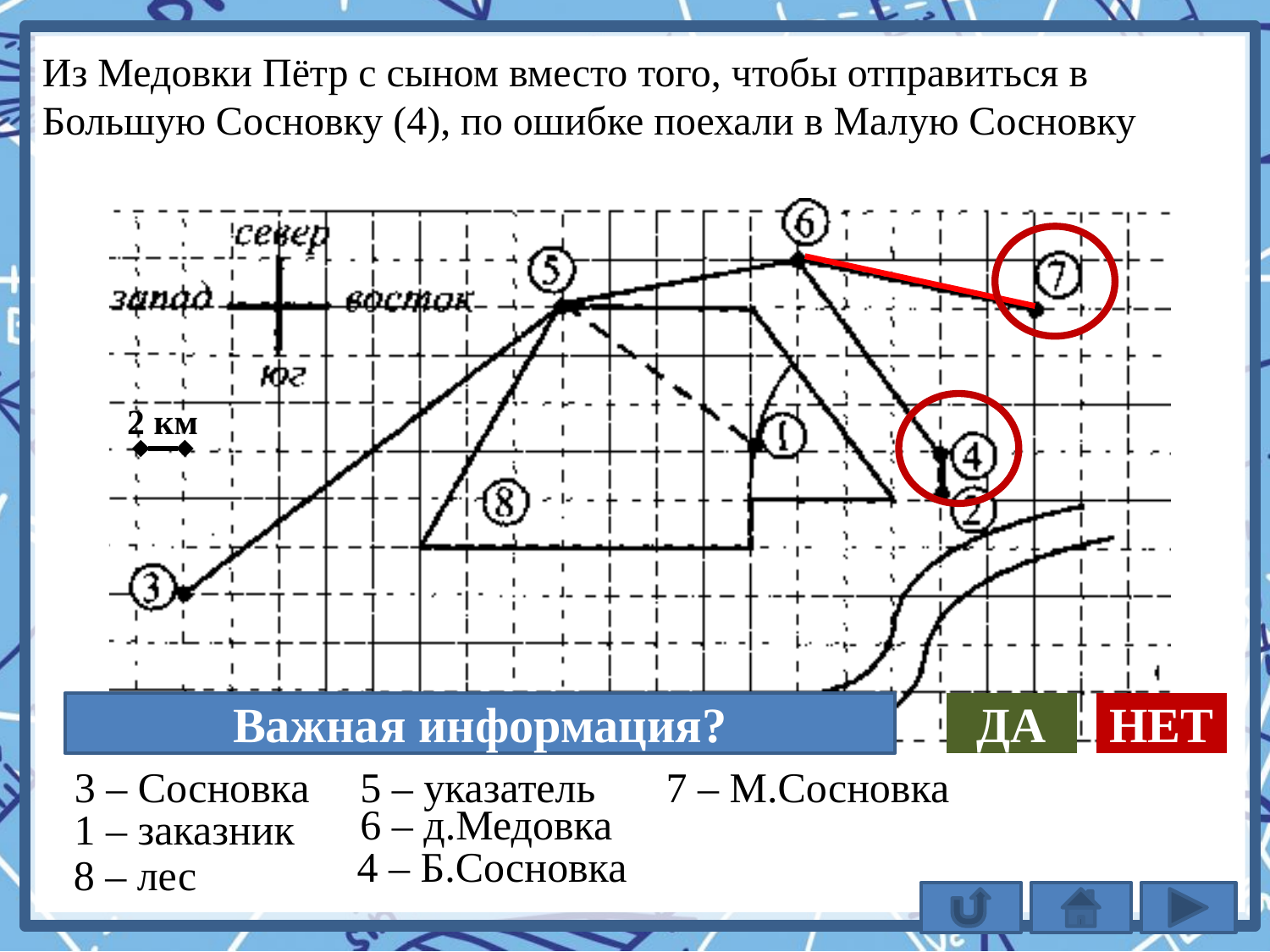

Из Медовки Пётр с сыном вместо того, чтобы отправиться в Большую Сосновку (4), по ошибке поехали в Малую Сосновку

2 км

Важная информация?
ДА
НЕТ
3 – Сосновка
5 – указатель
7 – М.Сосновка
6 – д.Медовка
1 – заказник
4 – Б.Сосновка
8 – лес